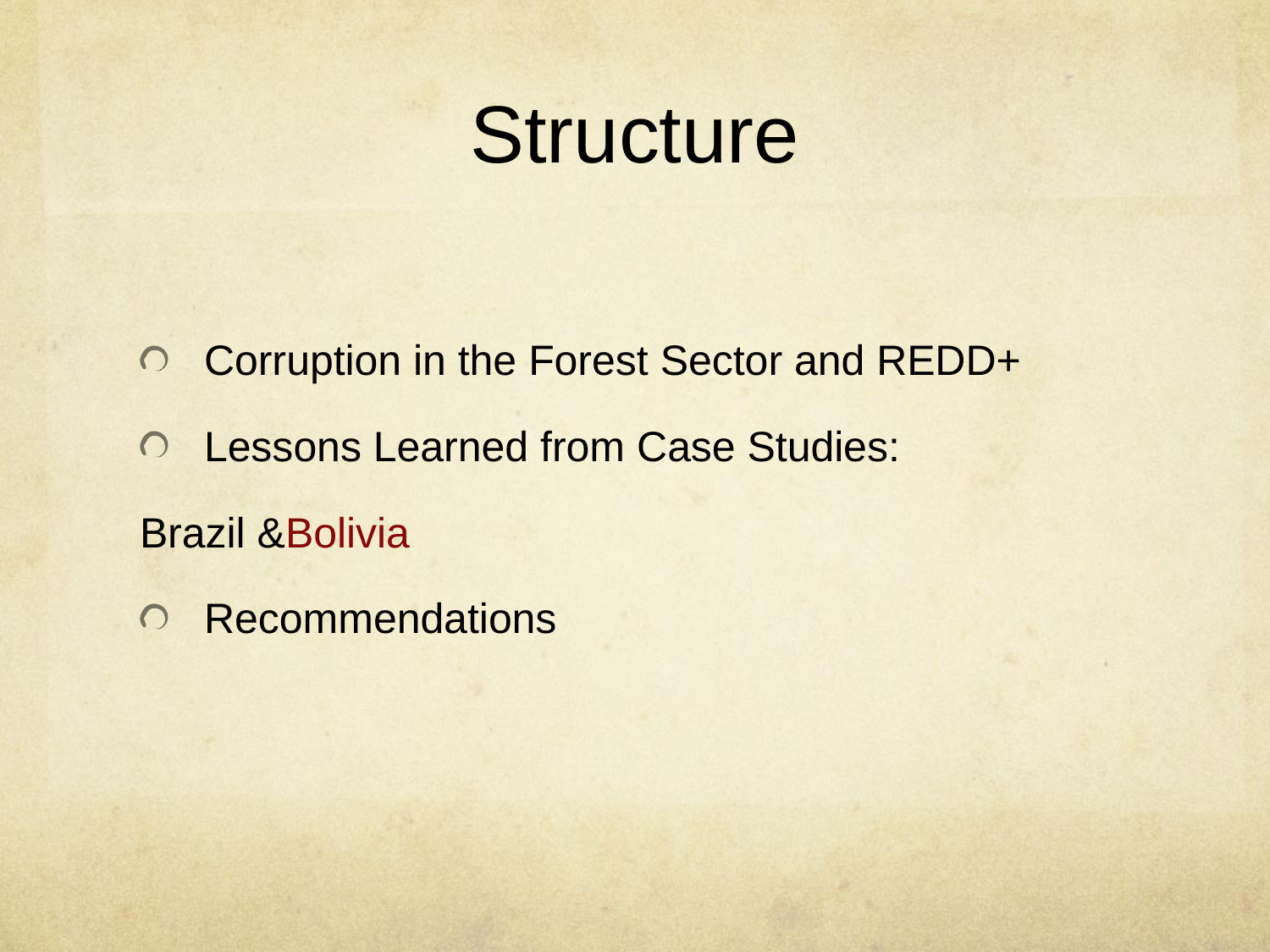

# Structure

Corruption in the Forest Sector and REDD+
Lessons Learned from Case Studies:
Brazil &Bolivia
Recommendations